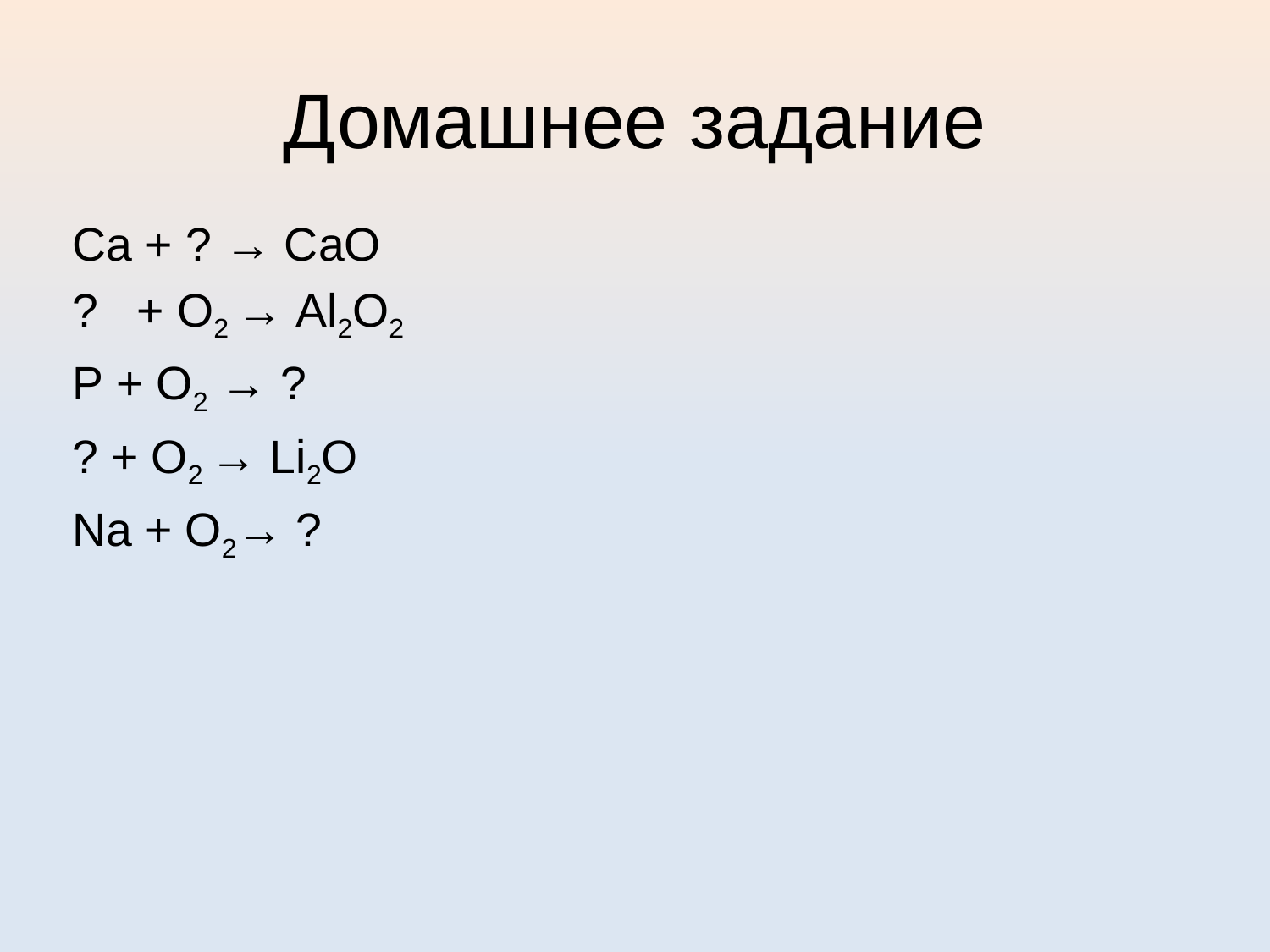

# Домашнее задание
Са + ? → СаО
?   + О2 → Al2О2
Р + О2 → ?
? + О2 → Li2O
Na + O2→ ?